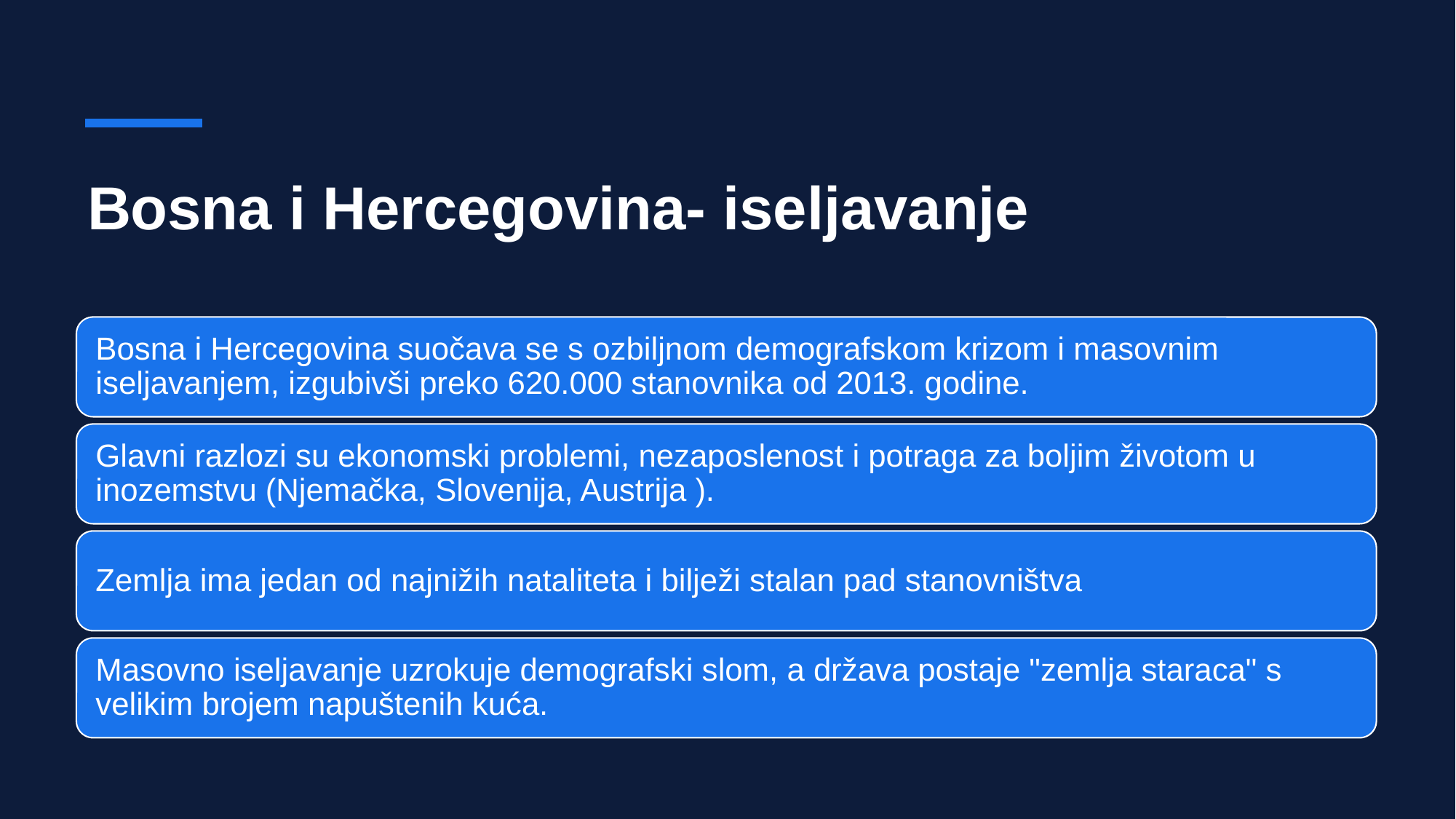

# Bosna i Hercegovina- iseljavanje
Bosna i Hercegovina suočava se s ozbiljnom demografskom krizom i masovnim iseljavanjem, izgubivši preko 620.000 stanovnika od 2013. godine.
Glavni razlozi su ekonomski problemi, nezaposlenost i potraga za boljim životom u inozemstvu (Njemačka, Slovenija, Austrija ).
Zemlja ima jedan od najnižih nataliteta i bilježi stalan pad stanovništva
Masovno iseljavanje uzrokuje demografski slom, a država postaje "zemlja staraca" s velikim brojem napuštenih kuća.